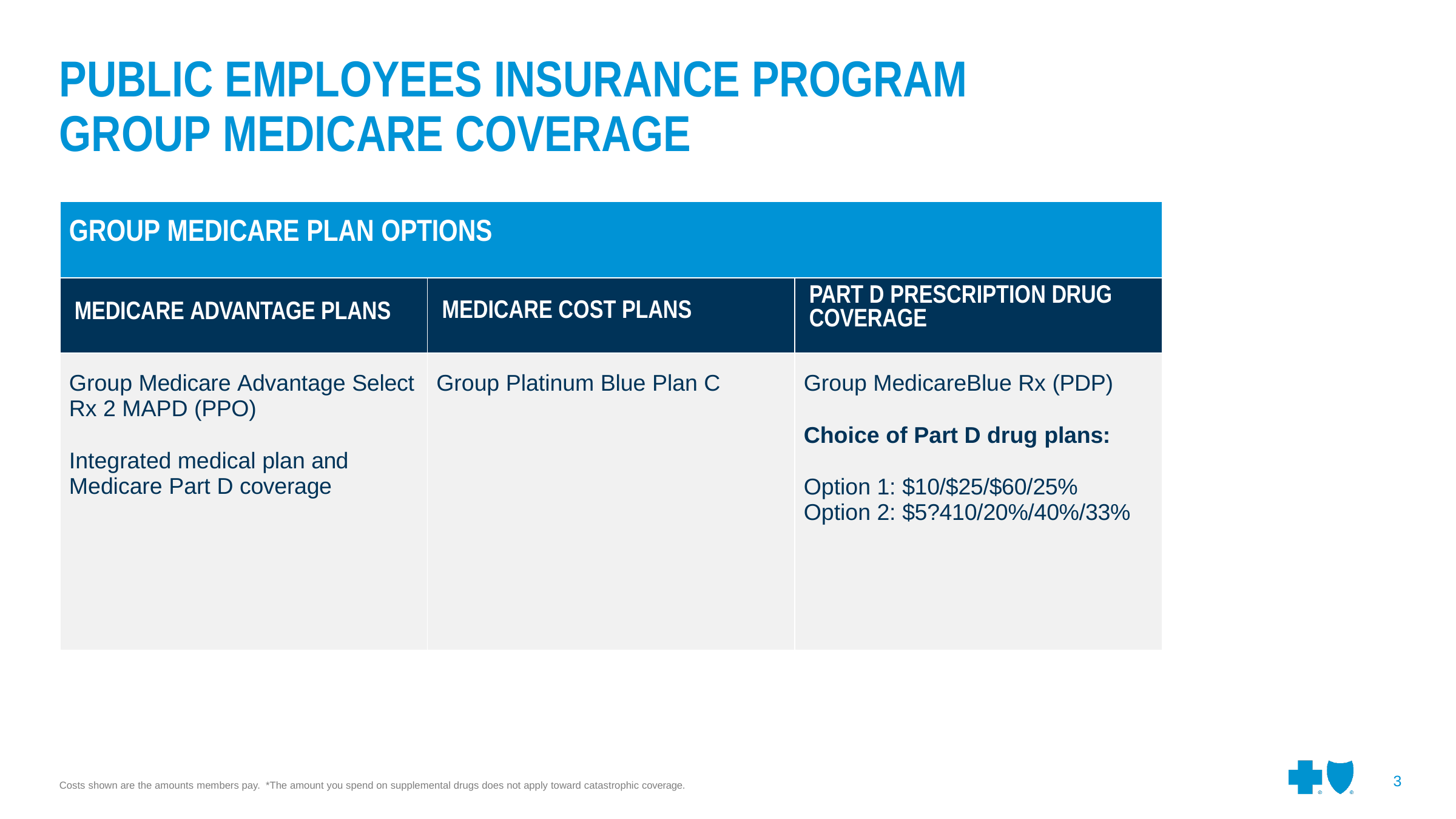

# PUBLIC EMPLOYEES INSURANCE PROGRAM GROUP MEDICARE COVERAGE
| GROUP MEDICARE PLAN OPTIONS |  |  |
| --- | --- | --- |
| MEDICARE ADVANTAGE PLANS | MEDICARE COST PLANS | PART D PRESCRIPTION DRUG COVERAGE |
| Group Medicare Advantage Select Rx 2 MAPD (PPO) Integrated medical plan and Medicare Part D coverage | Group Platinum Blue Plan C | Group MedicareBlue Rx (PDP) Choice of Part D drug plans: Option 1: $10/$25/$60/25% Option 2: $5?410/20%/40%/33% |
3
Costs shown are the amounts members pay. *The amount you spend on supplemental drugs does not apply toward catastrophic coverage.